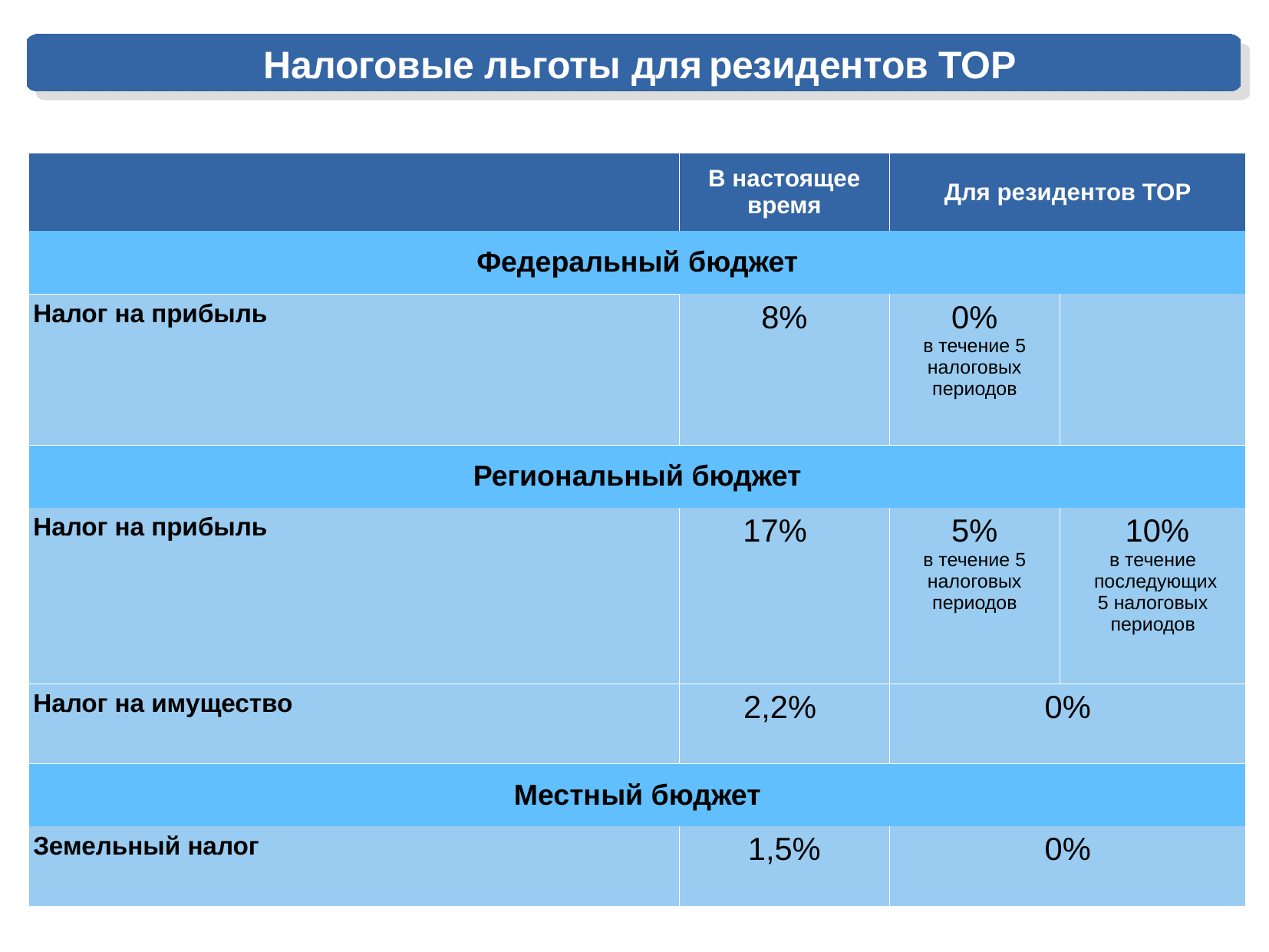

Налоговые льготы для резидентов ТОР
|  | В настоящее время | Для резидентов ТОР |  |
| --- | --- | --- | --- |
| Федеральный бюджет |  |  |  |
| Налог на прибыль | 8% | 0% в течение 5 налоговых периодов |  |
| Региональный бюджет |  |  |  |
| Налог на прибыль | 17% | 5% в течение 5 налоговых периодов | 10% в течение последующих 5 налоговых периодов |
| Налог на имущество | 2,2% | 0% |  |
| Местный бюджет |  |  |  |
| Земельный налог | 1,5% | 0% |  |